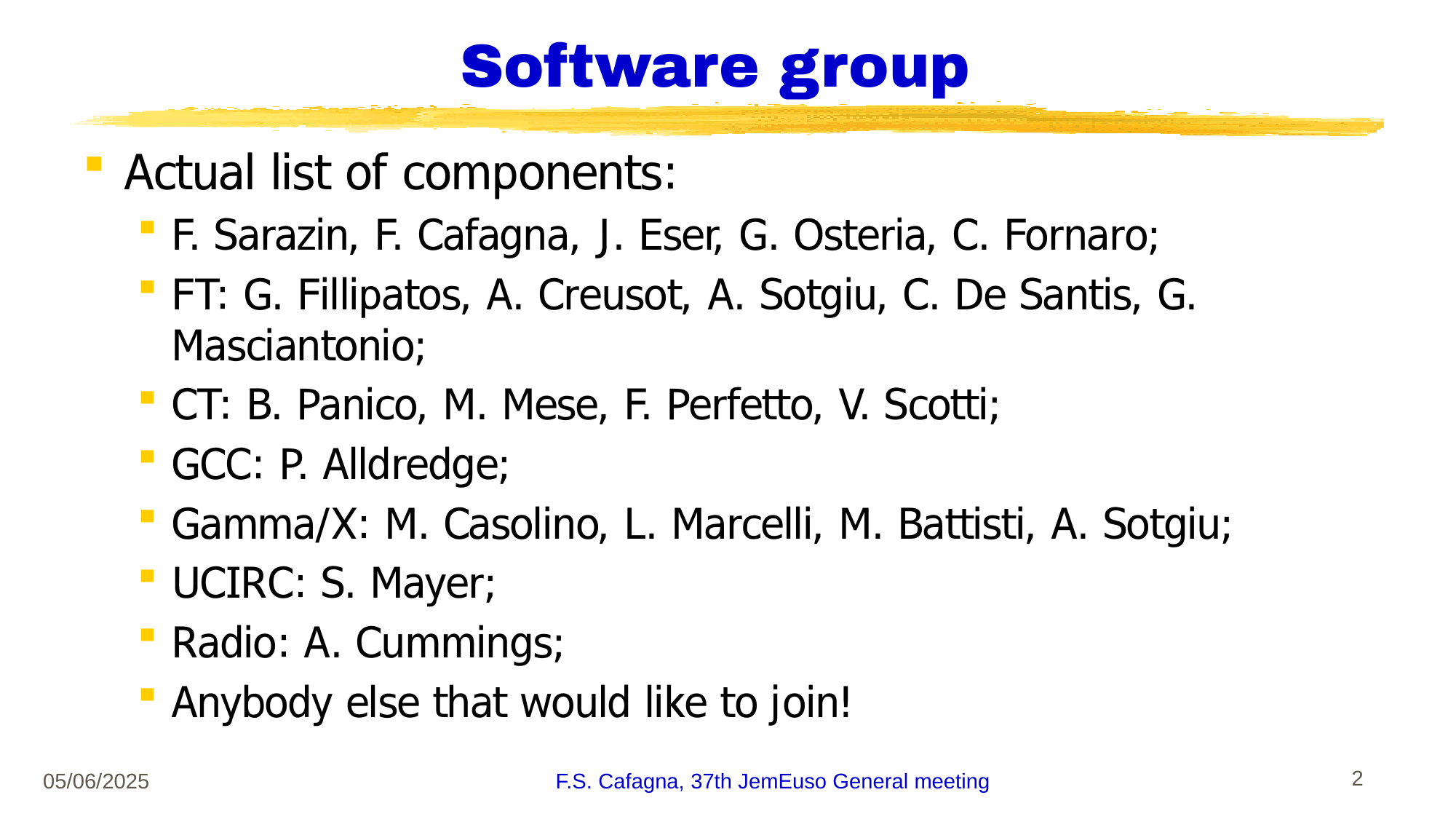

# Software group
Actual list of components:
F. Sarazin, F. Cafagna, J. Eser, G. Osteria, C. Fornaro;
FT: G. Fillipatos, A. Creusot, A. Sotgiu, C. De Santis, G. Masciantonio;
CT: B. Panico, M. Mese, F. Perfetto, V. Scotti;
GCC: P. Alldredge;
Gamma/X: M. Casolino, L. Marcelli, M. Battisti, A. Sotgiu;
UCIRC: S. Mayer;
Radio: A. Cummings;
Anybody else that would like to join!
05/06/2025
F.S. Cafagna, 37th JemEuso General meeting
 2